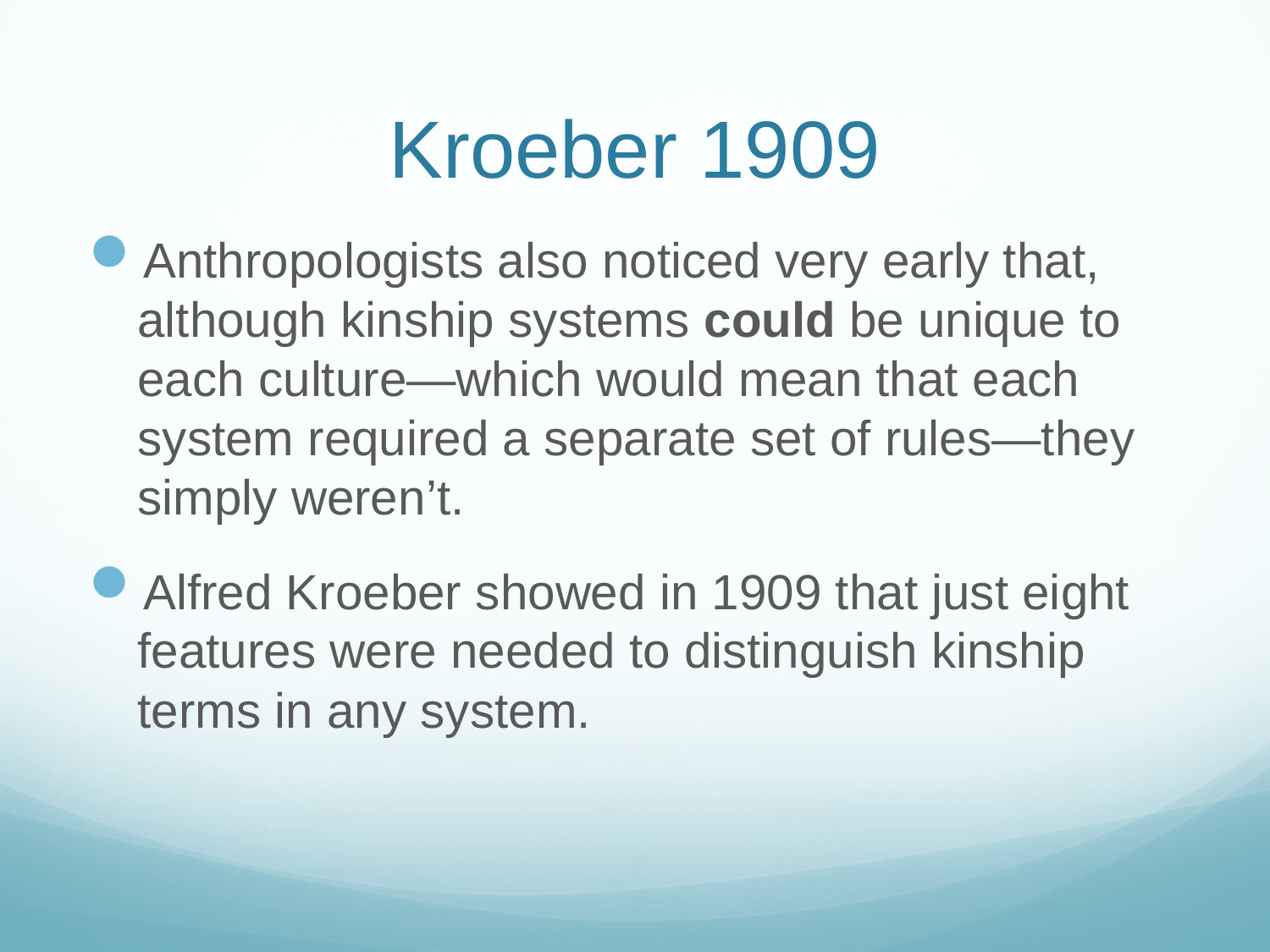

# Kroeber 1909
Anthropologists also noticed very early that, although kinship systems could be unique to each culture—which would mean that each system required a separate set of rules—they simply weren’t.
Alfred Kroeber showed in 1909 that just eight features were needed to distinguish kinship terms in any system.